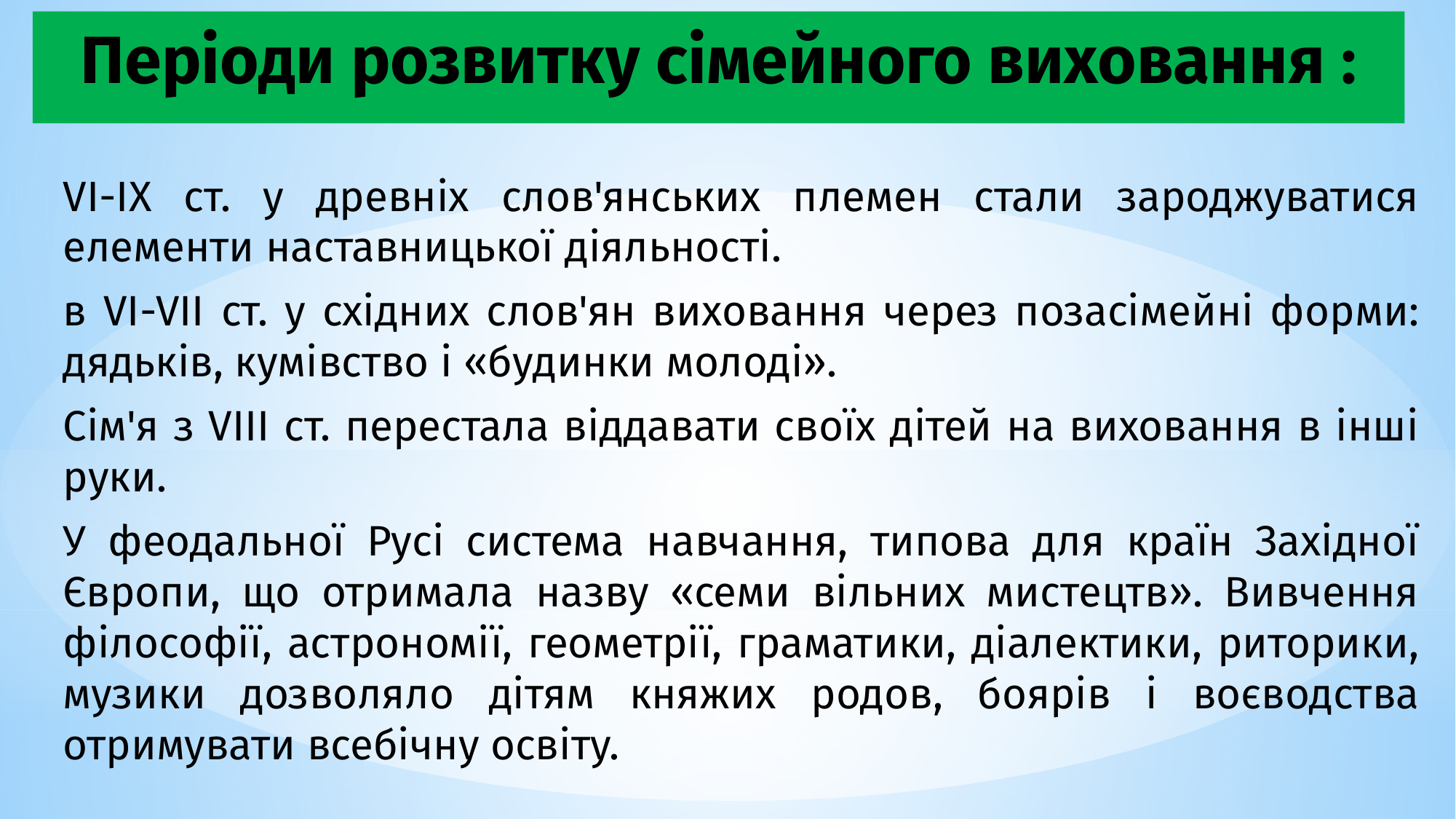

# Періоди розвитку сімейного виховання :
VI-IX ст. у древніх слов'янських племен стали зароджуватися елементи наставницької діяльності.
в VI-VII ст. у східних слов'ян виховання через позасімейні форми: дядьків, кумівство і «будинки молоді».
Сім'я з VIII ст. перестала віддавати своїх дітей на виховання в інші руки.
У феодальної Русі система навчання, типова для країн Західної Європи, що отримала назву «семи вільних мистецтв». Вивчення філософії, астрономії, геометрії, граматики, діалектики, риторики, музики дозволяло дітям княжих родов, боярів і воєводства отримувати всебічну освіту.